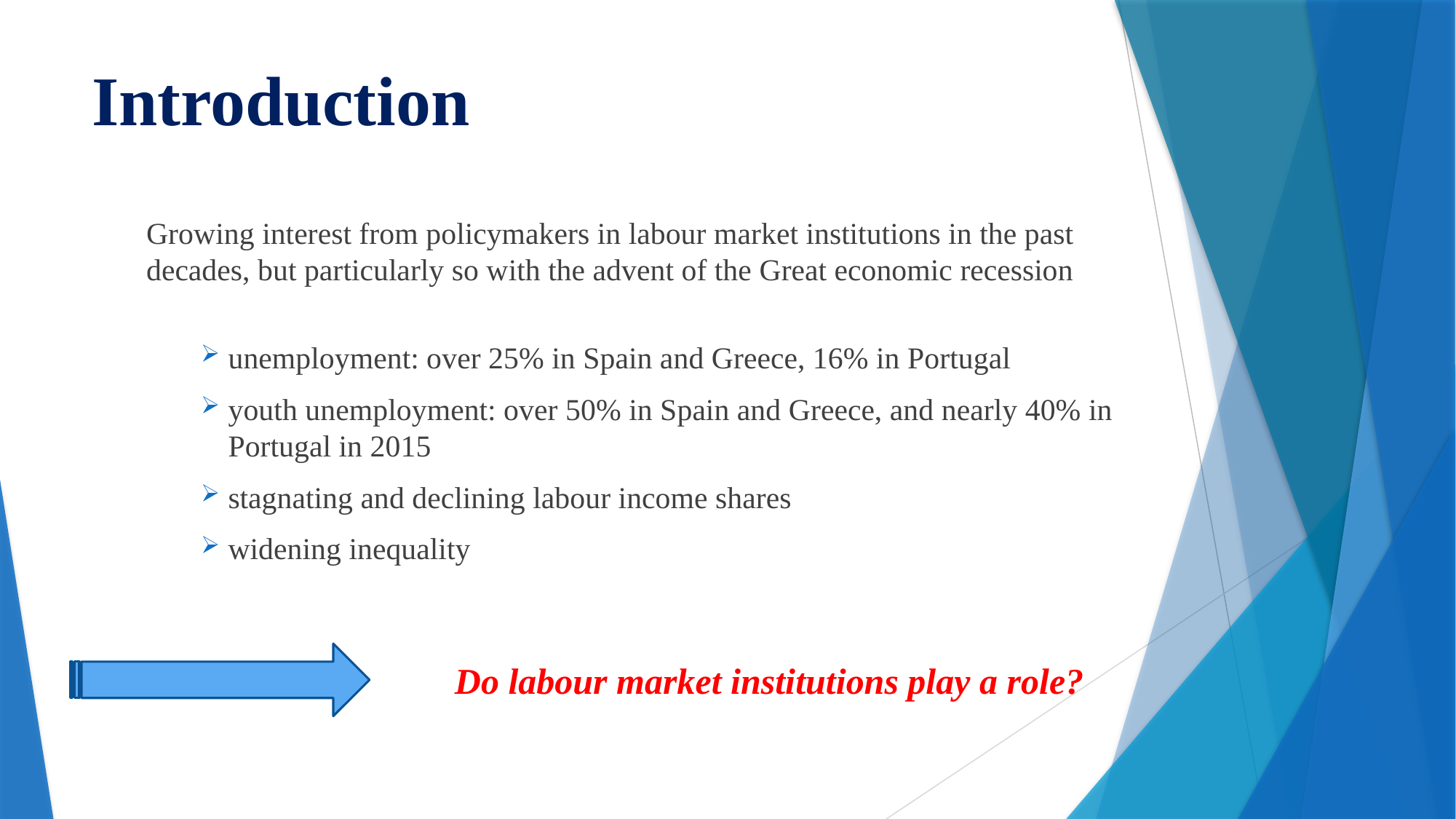

# Introduction
Growing interest from policymakers in labour market institutions in the past decades, but particularly so with the advent of the Great economic recession
unemployment: over 25% in Spain and Greece, 16% in Portugal
youth unemployment: over 50% in Spain and Greece, and nearly 40% in Portugal in 2015
stagnating and declining labour income shares
widening inequality

Do labour market institutions play a role?